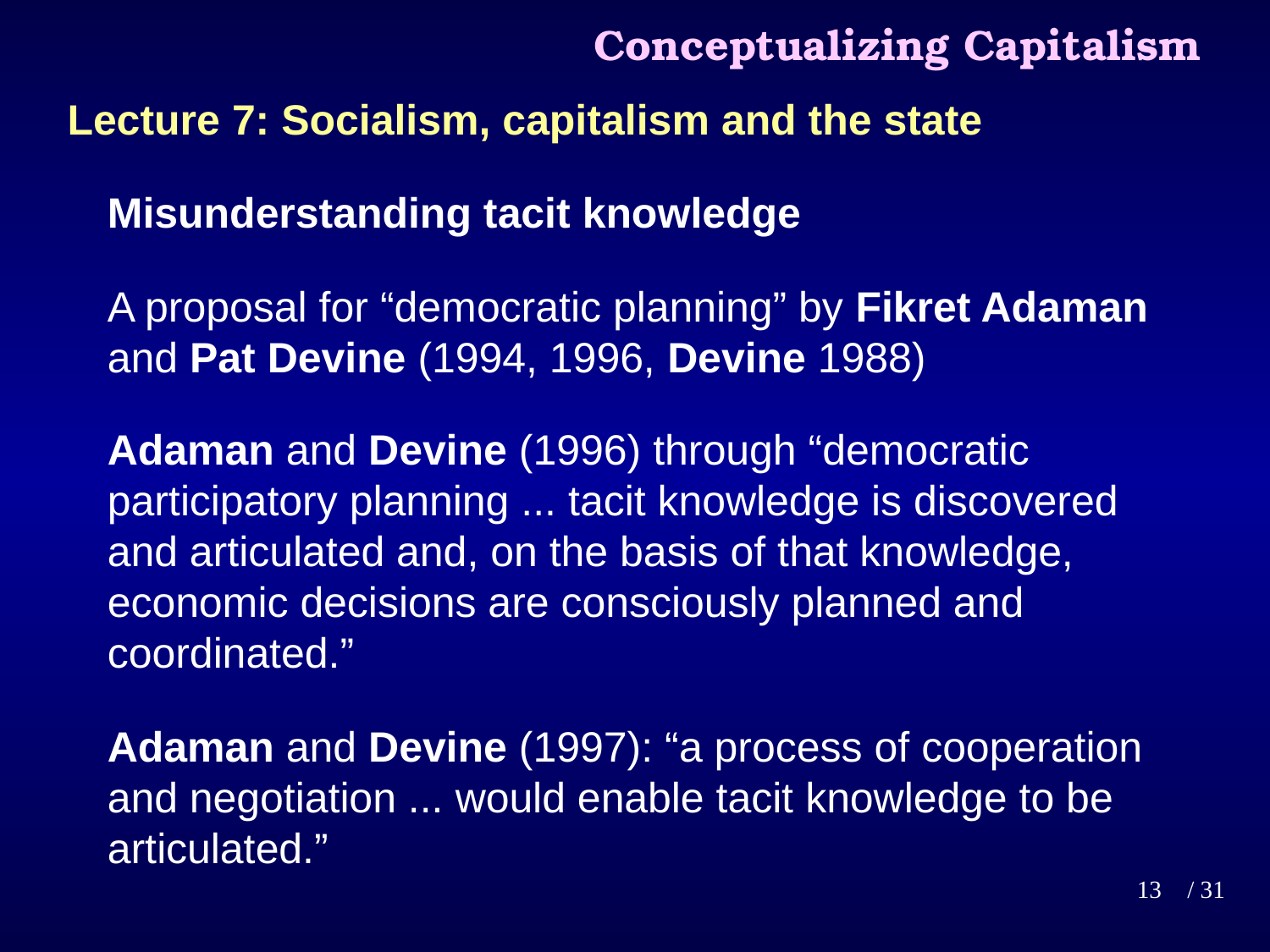

# Conceptualizing Capitalism
Lecture 7: Socialism, capitalism and the state
Misunderstanding tacit knowledge
A proposal for “democratic planning” by Fikret Adaman and Pat Devine (1994, 1996, Devine 1988)
Adaman and Devine (1996) through “democratic participatory planning ... tacit knowledge is discovered and articulated and, on the basis of that knowledge, economic decisions are consciously planned and coordinated.”
Adaman and Devine (1997): “a process of cooperation and negotiation ... would enable tacit knowledge to be articulated.”
13
/ 31